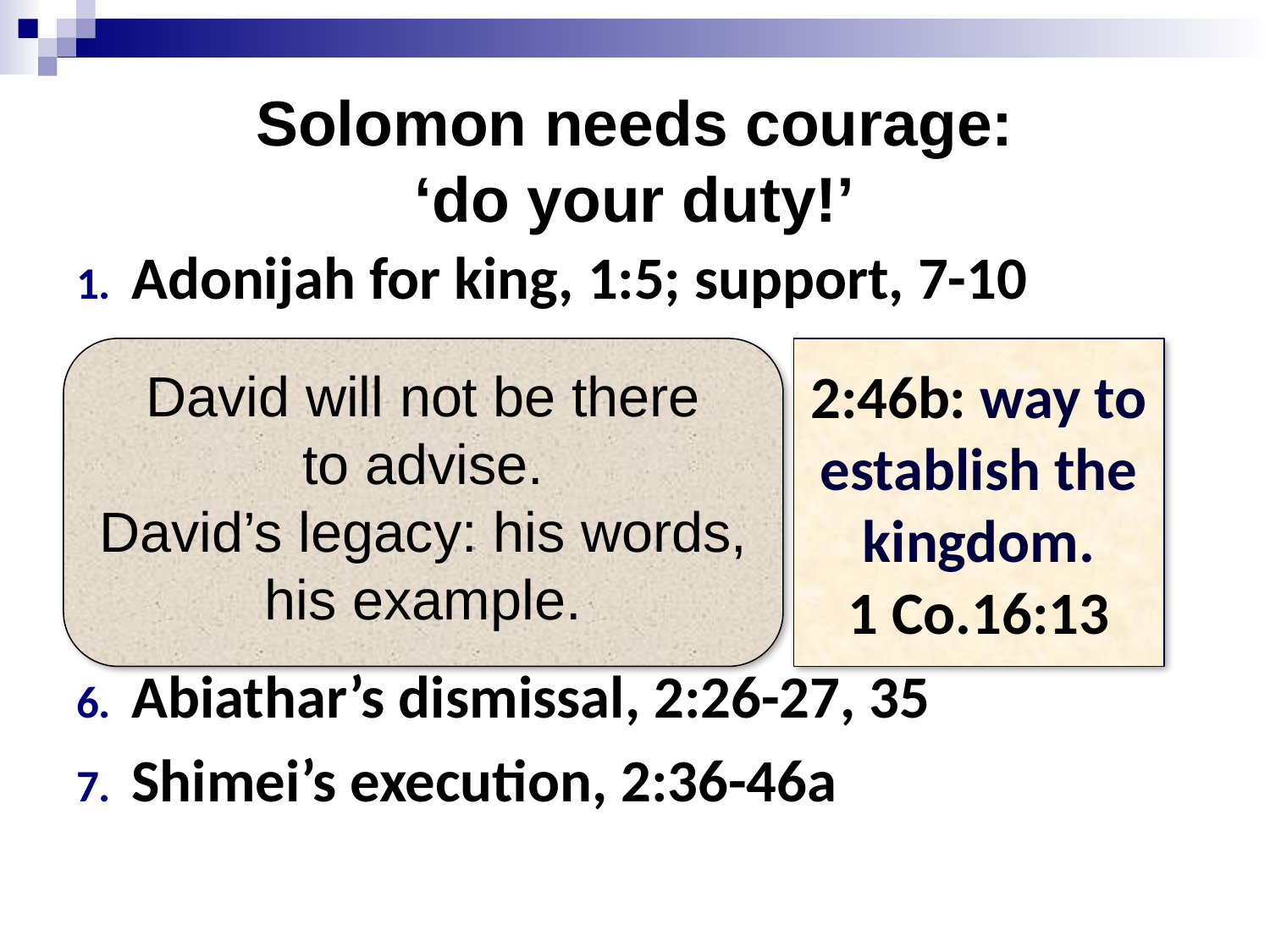

# Solomon needs courage: ‘do your duty!’
Adonijah for king, 1:5; support, 7-10
Joab’s sins, 2:5-6
Debts of kindness, 2:7
Rebels (Shimei), 2:8-9
Adonijah’s coup, 2:13-25
Abiathar’s dismissal, 2:26-27, 35
Shimei’s execution, 2:36-46a
David will not be there
to advise.
David’s legacy: his words, his example.
2:46b: way to establish the kingdom.
1 Co.16:13